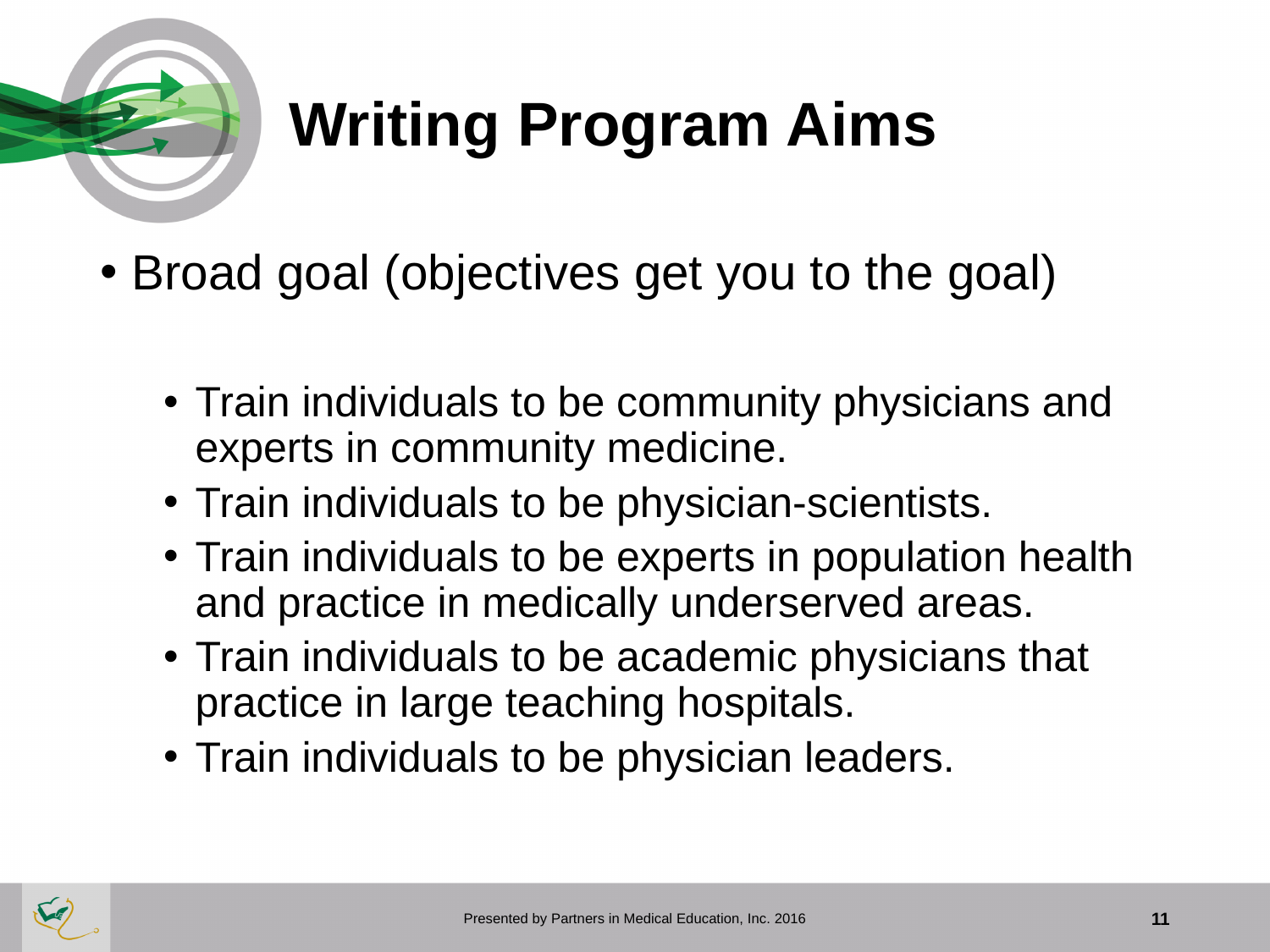

# Writing Program Aims
Broad goal (objectives get you to the goal)

Train individuals to be community physicians and experts in community medicine.
Train individuals to be physician-scientists.
Train individuals to be experts in population health and practice in medically underserved areas.
Train individuals to be academic physicians that practice in large teaching hospitals.
Train individuals to be physician leaders.

Presented by Partners in Medical Education, Inc. 2016
11